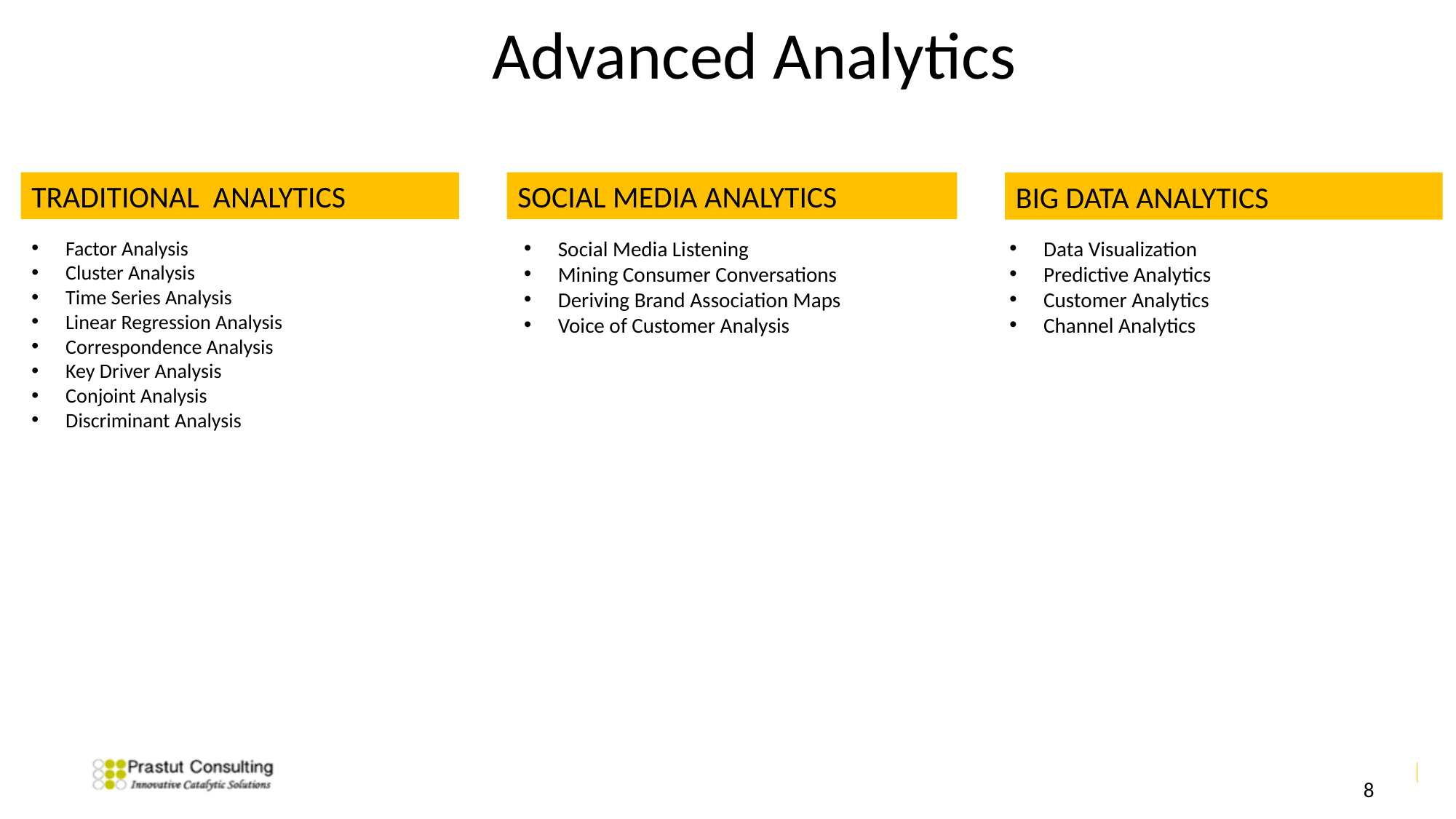

Advanced Analytics
TRADITIONAL  ANALYTICS
SOCIAL MEDIA ANALYTICS
BIG DATA ANALYTICS
Factor Analysis
Cluster Analysis
Time Series Analysis
Linear Regression Analysis
Correspondence Analysis
Key Driver Analysis
Conjoint Analysis
Discriminant Analysis
Social Media Listening
Mining Consumer Conversations
Deriving Brand Association Maps
Voice of Customer Analysis
Data Visualization
Predictive Analytics
Customer Analytics
Channel Analytics